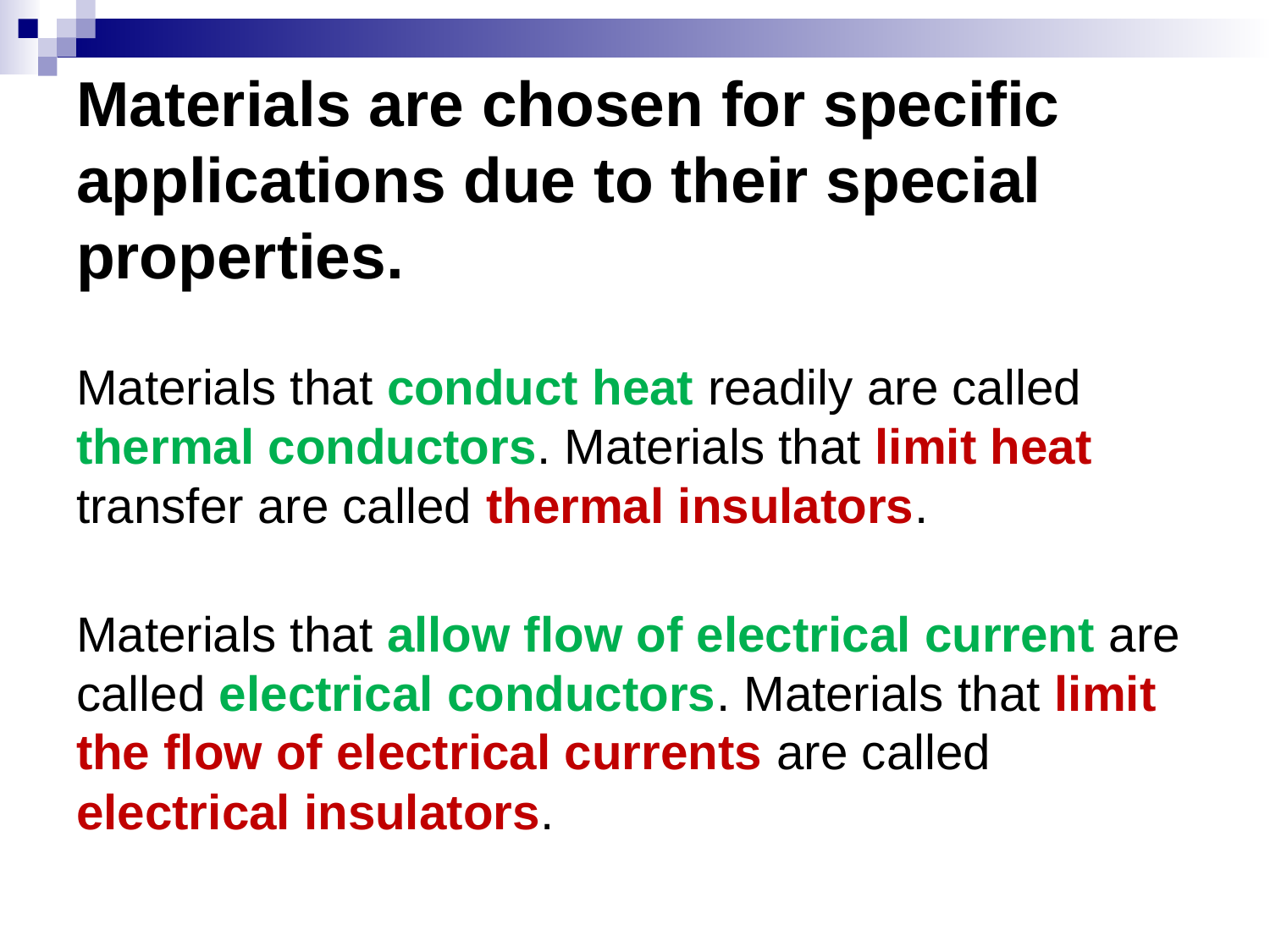

# Materials are chosen for specific applications due to their special properties.
Materials that conduct heat readily are called thermal conductors. Materials that limit heat transfer are called thermal insulators.

Materials that allow flow of electrical current are called electrical conductors. Materials that limit the flow of electrical currents are called electrical insulators.